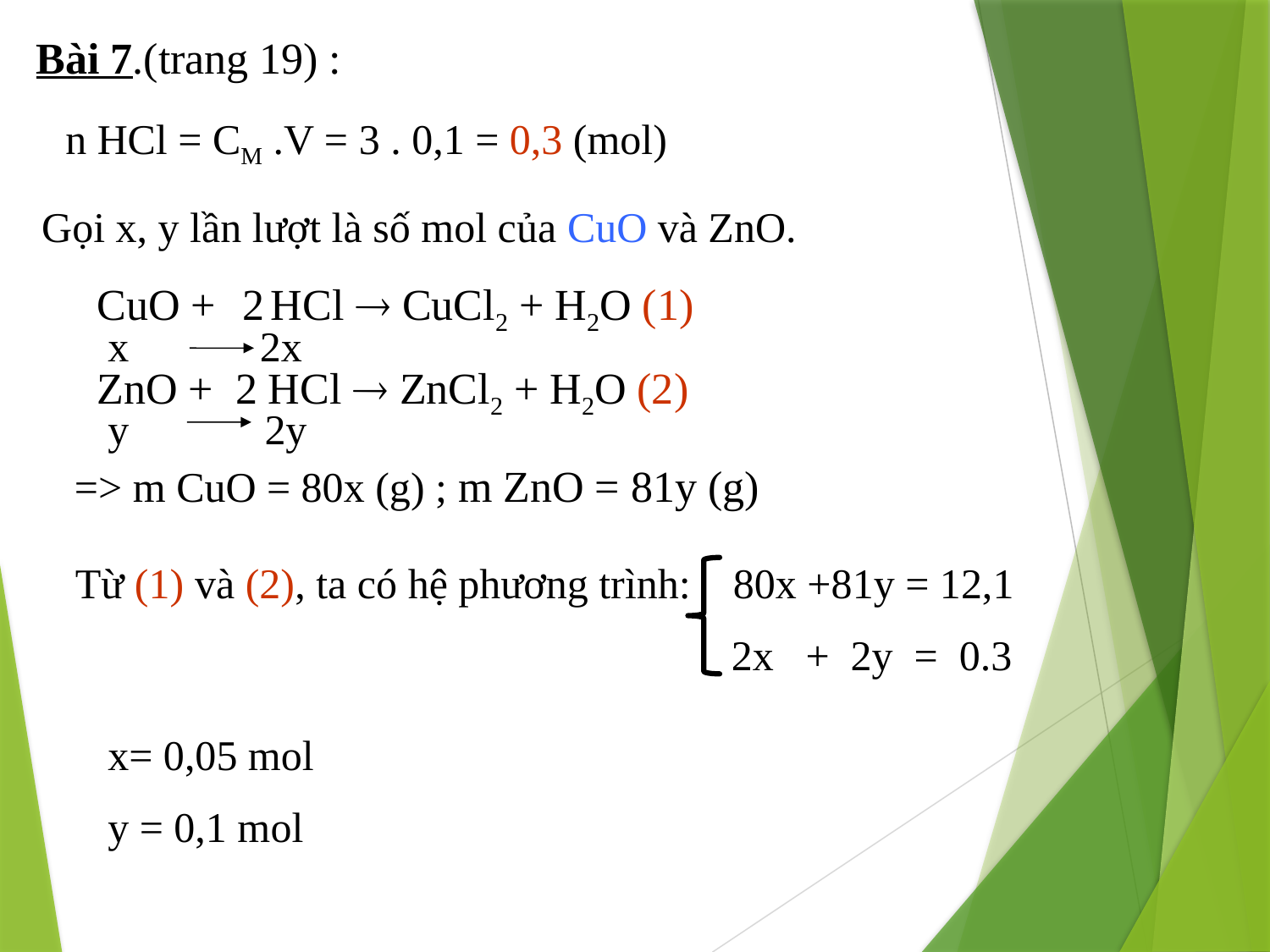

Bài 7.(trang 19) :
n HCl = CM .V = 3 . 0,1 = 0,3 (mol)
Gọi x, y lần lượt là số mol của CuO và ZnO.
CuO +     HCl → CuCl2 + H2O (1)
2
x
2x

ZnO +     HCl → ZnCl2 + H2O (2)
2
y
    2y

=> m CuO = 80x (g) ; m ZnO = 81y (g)
Từ (1) và (2), ta có hệ phương trình:    80x +81y = 12,1
                                                              2x   +  2y  =  0.3

x= 0,05 mol
y = 0,1 mol